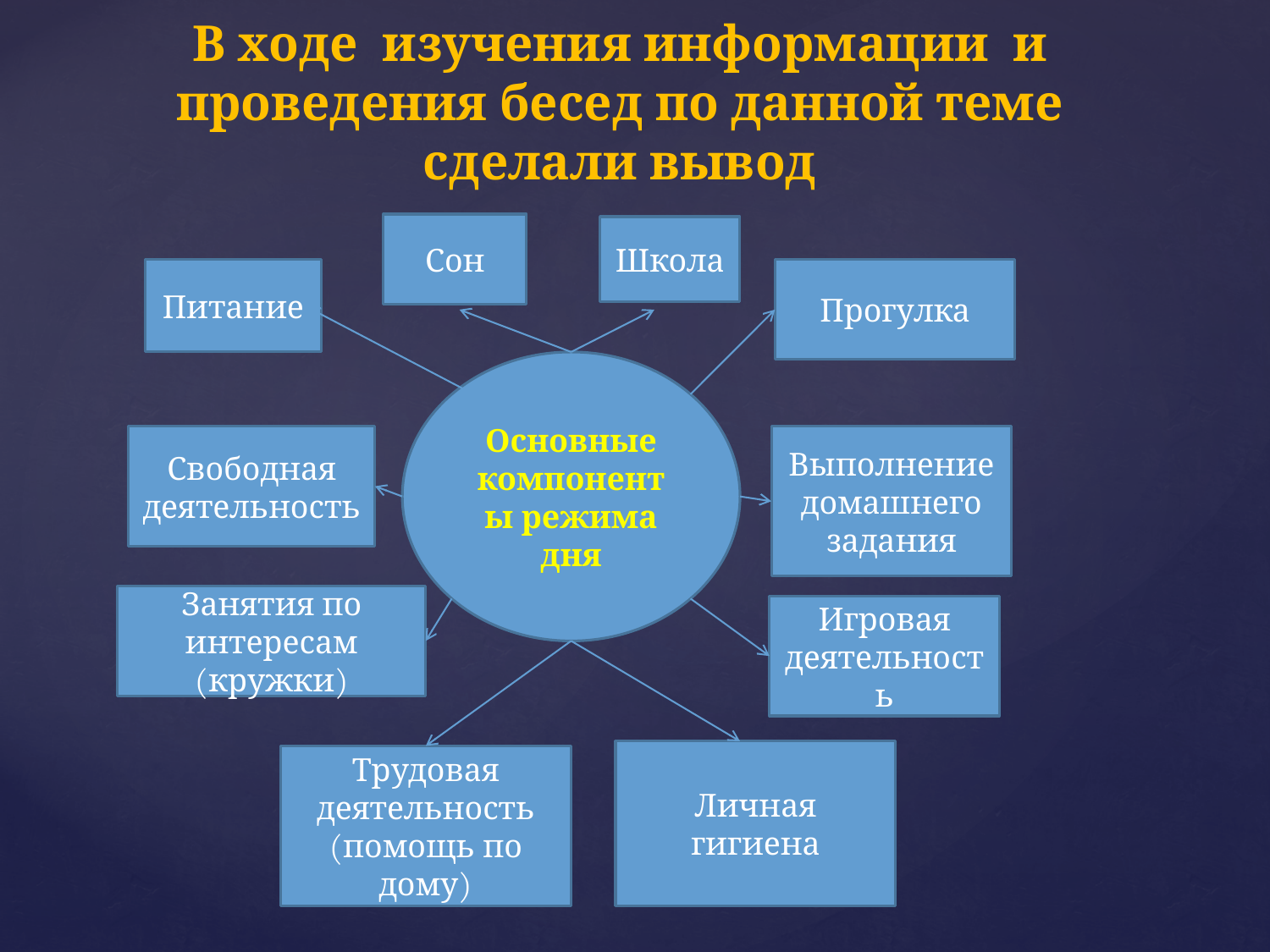

# В ходе  изучения информации  и проведения бесед по данной теме сделали вывод

Сон
Школа
Питание
Прогулка
Основные компоненты режима дня
Свободная деятельность
Выполнение домашнего задания
Занятия по интересам
(кружки)
Игровая деятельность
Личная гигиена
Трудовая деятельность
(помощь по дому)